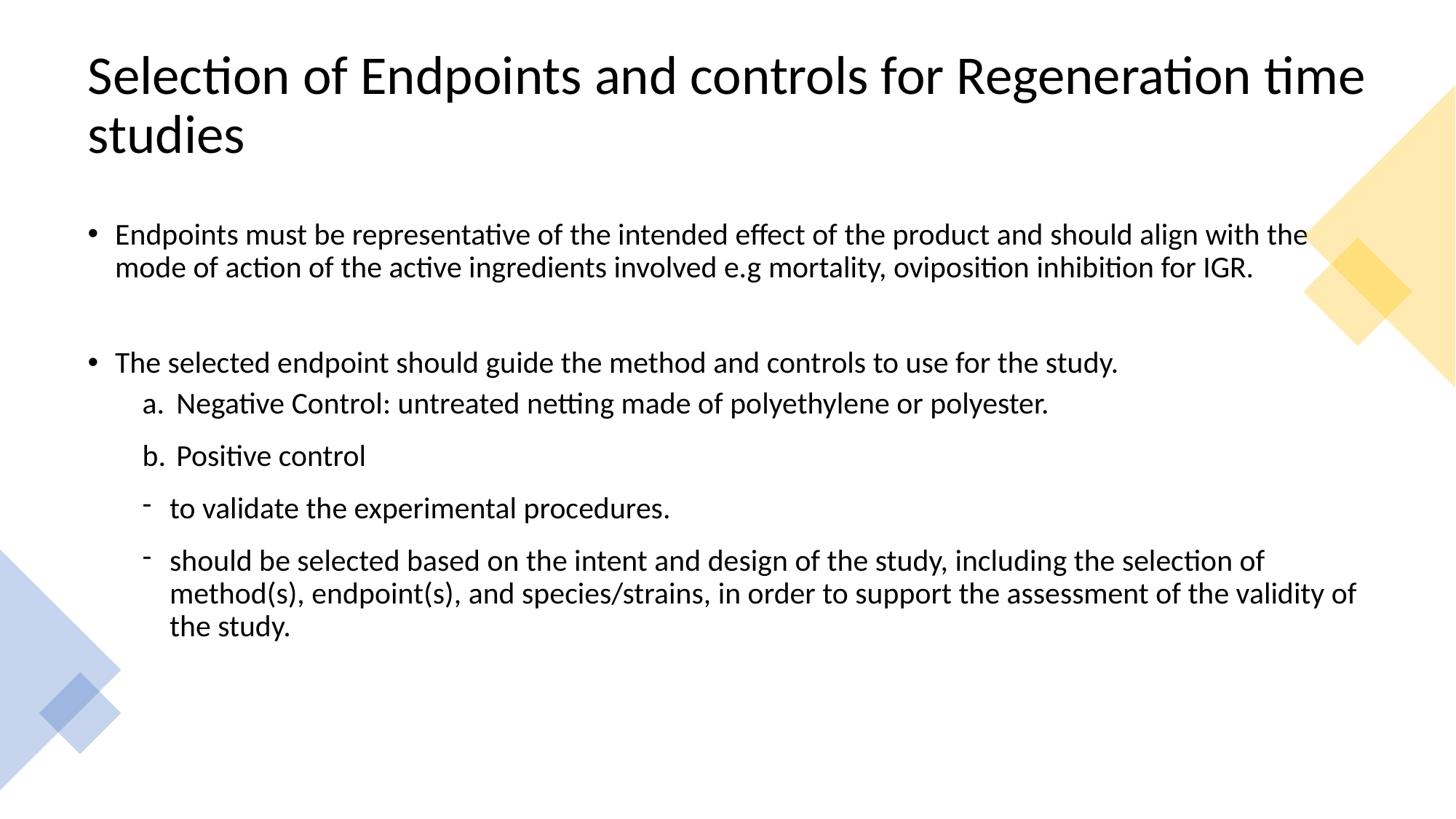

# Selection of Endpoints and controls for Regeneration time studies

Endpoints must be representative of the intended effect of the product and should align with the mode of action of the active ingredients involved e.g mortality, oviposition inhibition for IGR.

The selected endpoint should guide the method and controls to use for the study.
Negative Control: untreated netting made of polyethylene or polyester.
Positive control
to validate the experimental procedures.
should be selected based on the intent and design of the study, including the selection of method(s), endpoint(s), and species/strains, in order to support the assessment of the validity of the study.